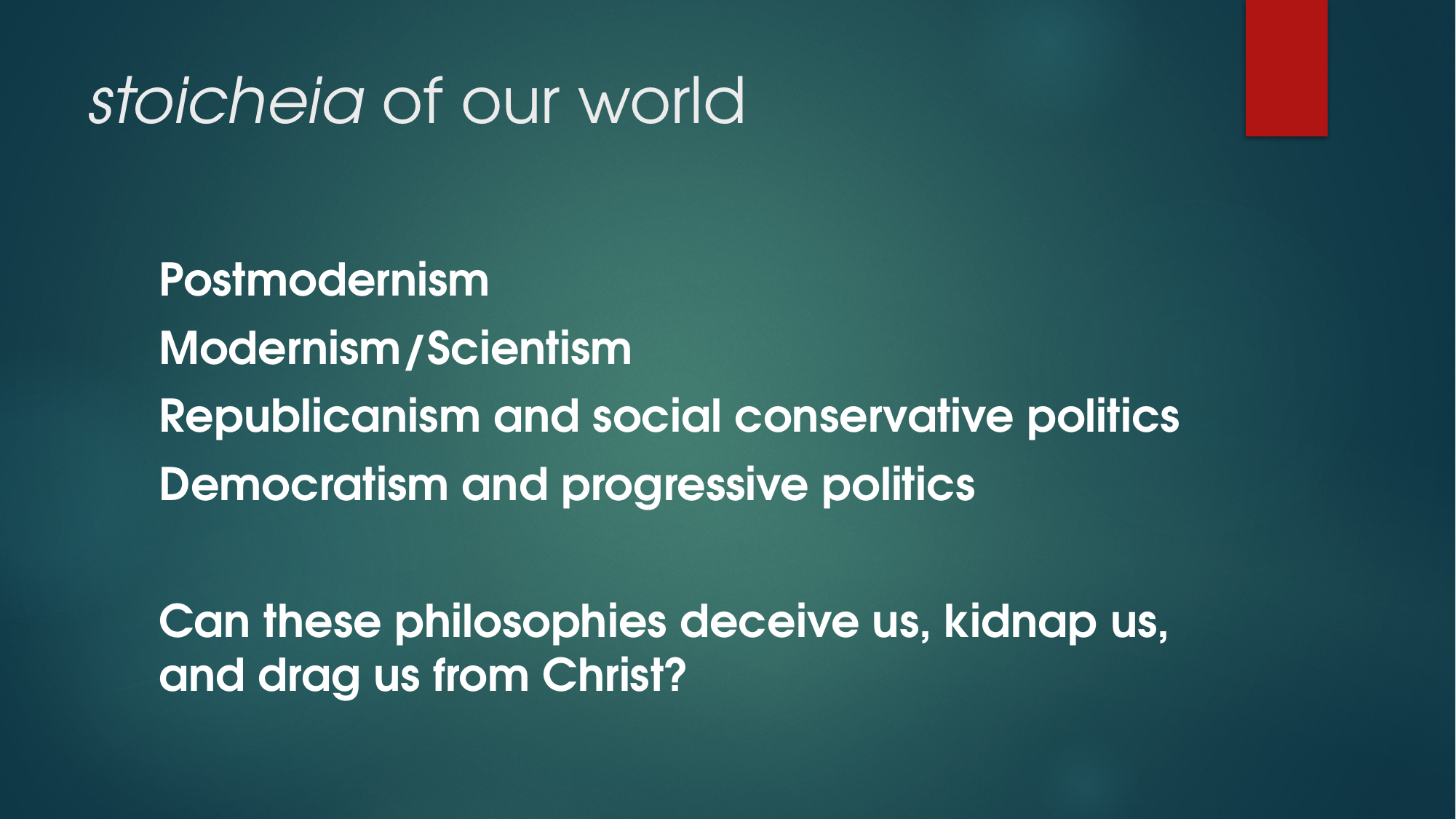

# stoicheia of our world
Postmodernism
Modernism/Scientism
Republicanism and social conservative politics
Democratism and progressive politics

Can these philosophies deceive us, kidnap us, and drag us from Christ?